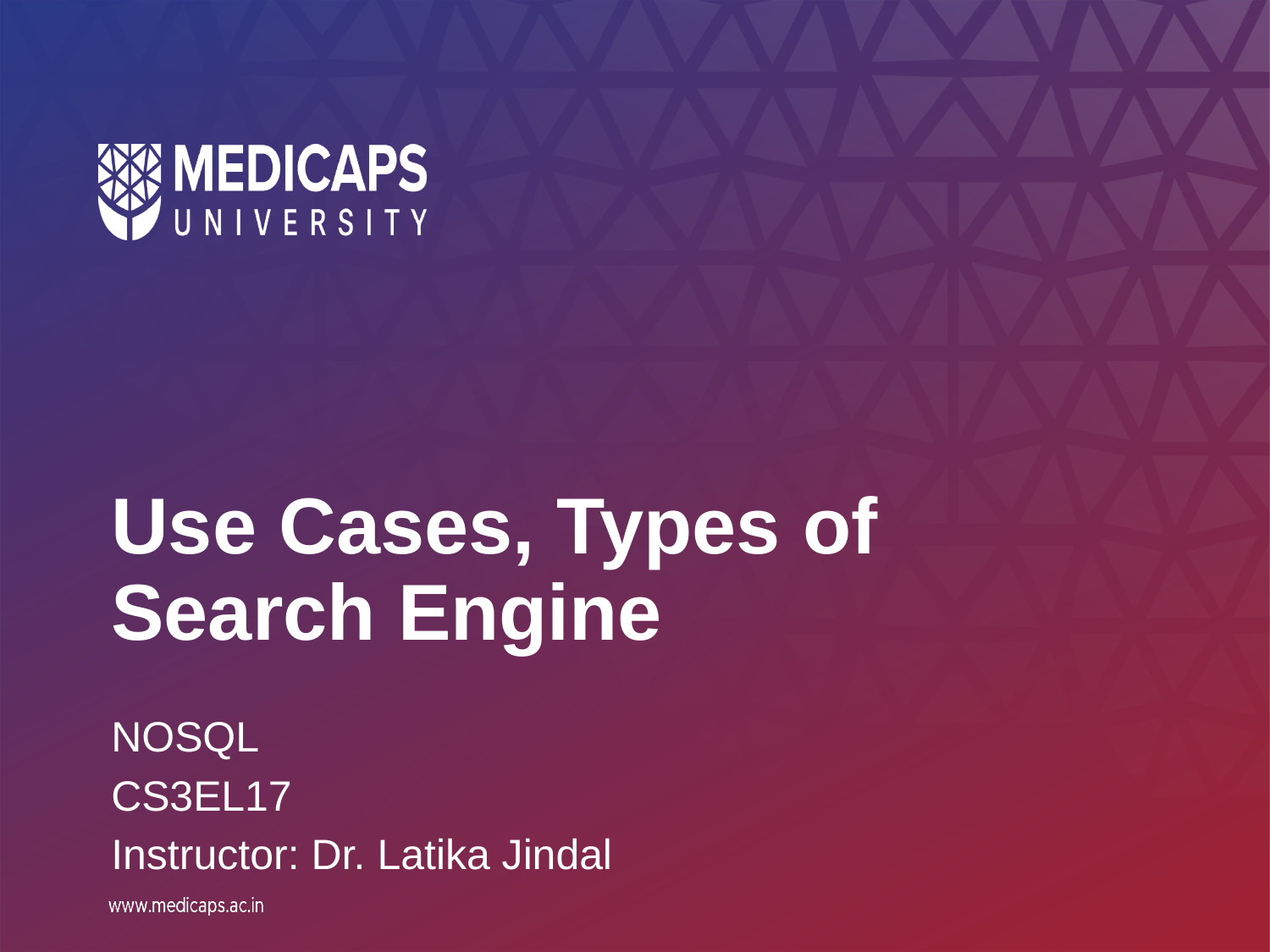

# Use Cases, Types of Search Engine
NOSQL
CS3EL17
Instructor: Dr. Latika Jindal